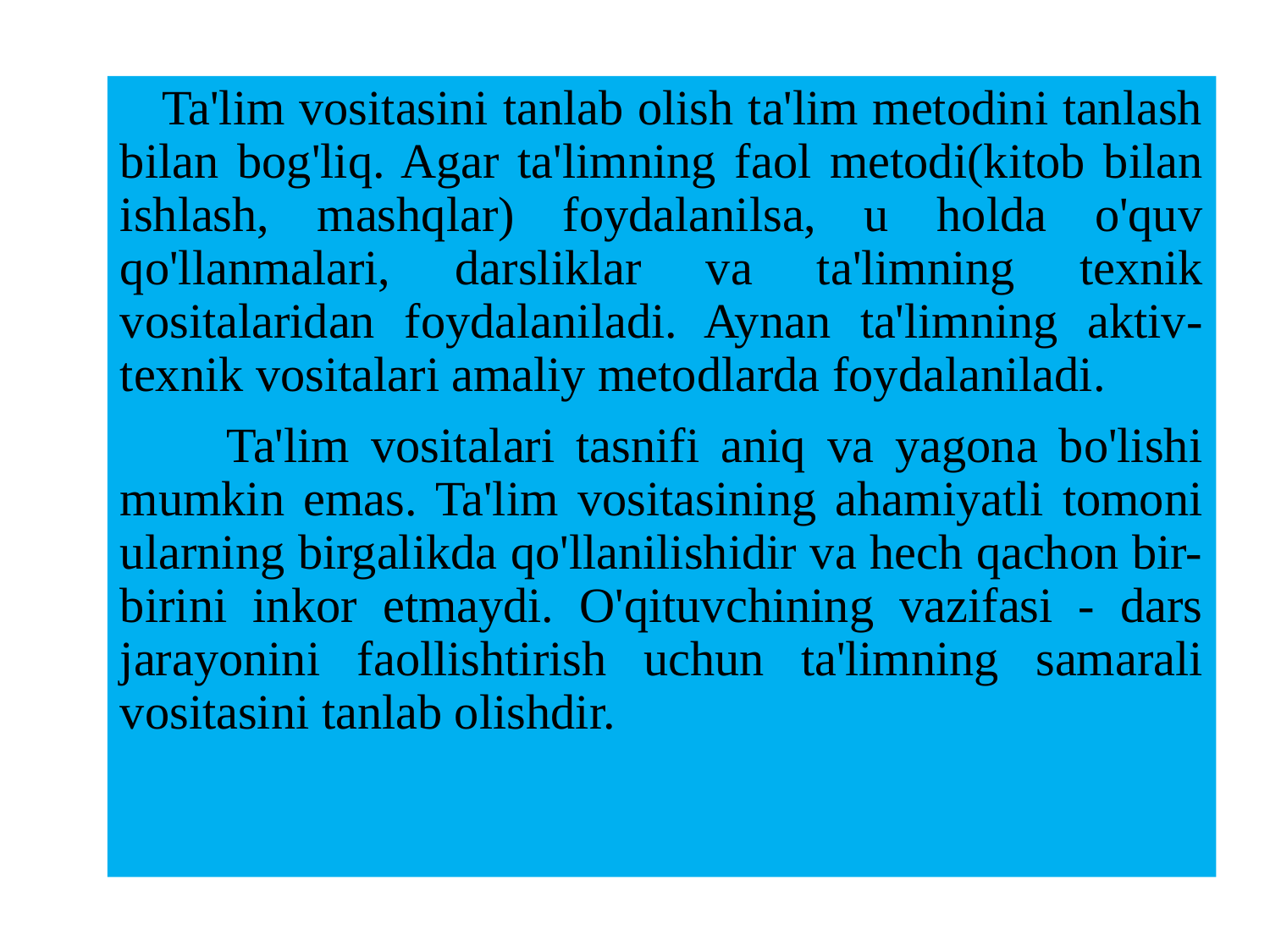

Ta'lim vositasini tanlab olish ta'lim metodini tanlash bilan bog'liq. Agar ta'limning faol metodi(kitob bilan ishlash, mashqlar) foydalanilsa, u holda o'quv qo'llanmalari, darsliklar va ta'limning texnik vositalaridan foydalaniladi. Aynan ta'limning aktiv-texnik vositalari amaliy metodlarda foydalaniladi.
     Ta'lim vositalari tasnifi aniq va yagona bo'lishi mumkin emas. Ta'lim vositasining ahamiyatli tomoni ularning birgalikda qo'llanilishidir va hech qachon bir-birini inkor etmaydi. O'qituvchining vazifasi - dars jarayonini faollishtirish uchun ta'limning samarali vositasini tanlab olishdir.